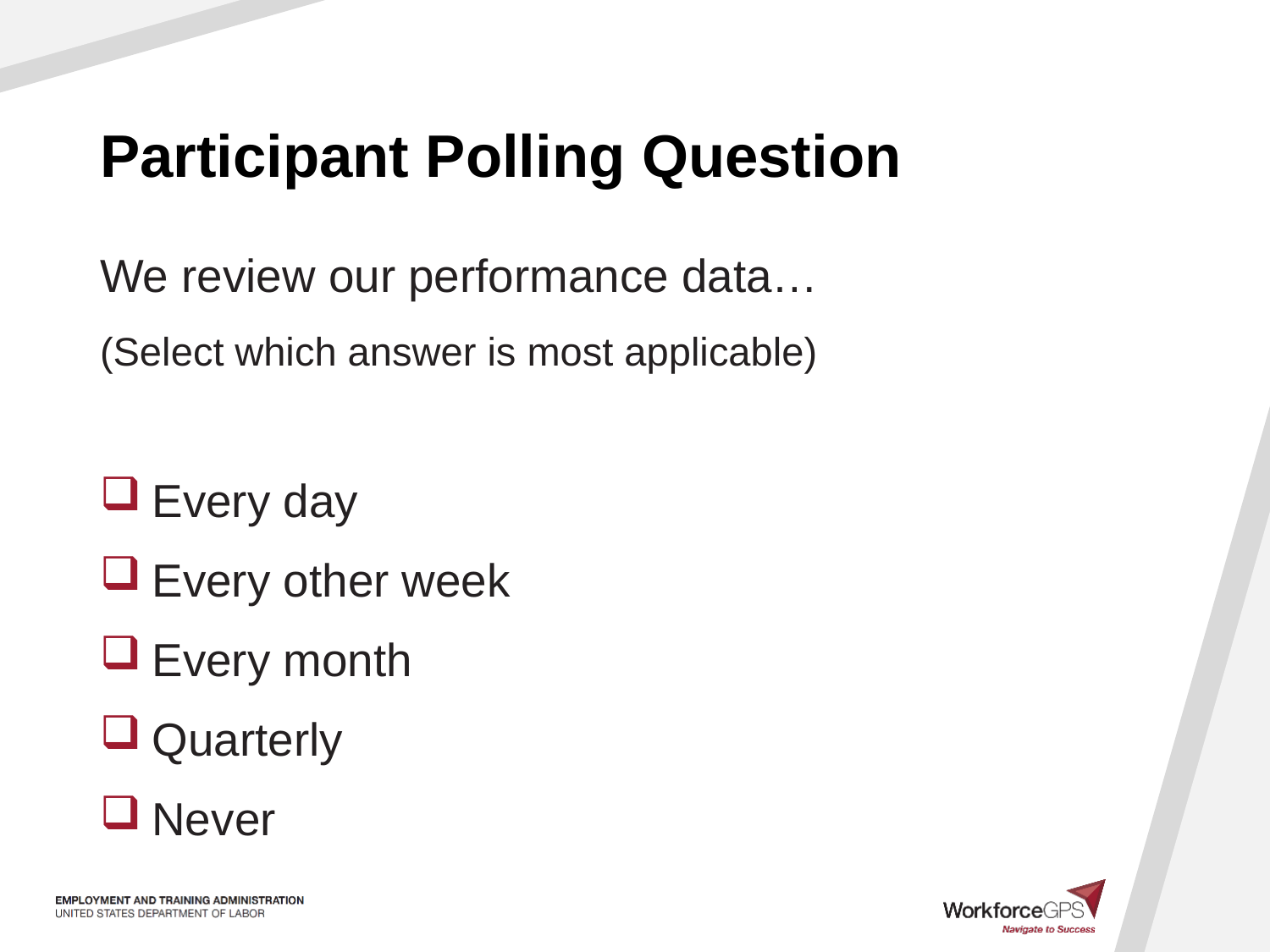

# Participant Polling Question
We review our performance data…
(Select which answer is most applicable)

 Every day
 Every other week
 Every month
 Quarterly
 Never